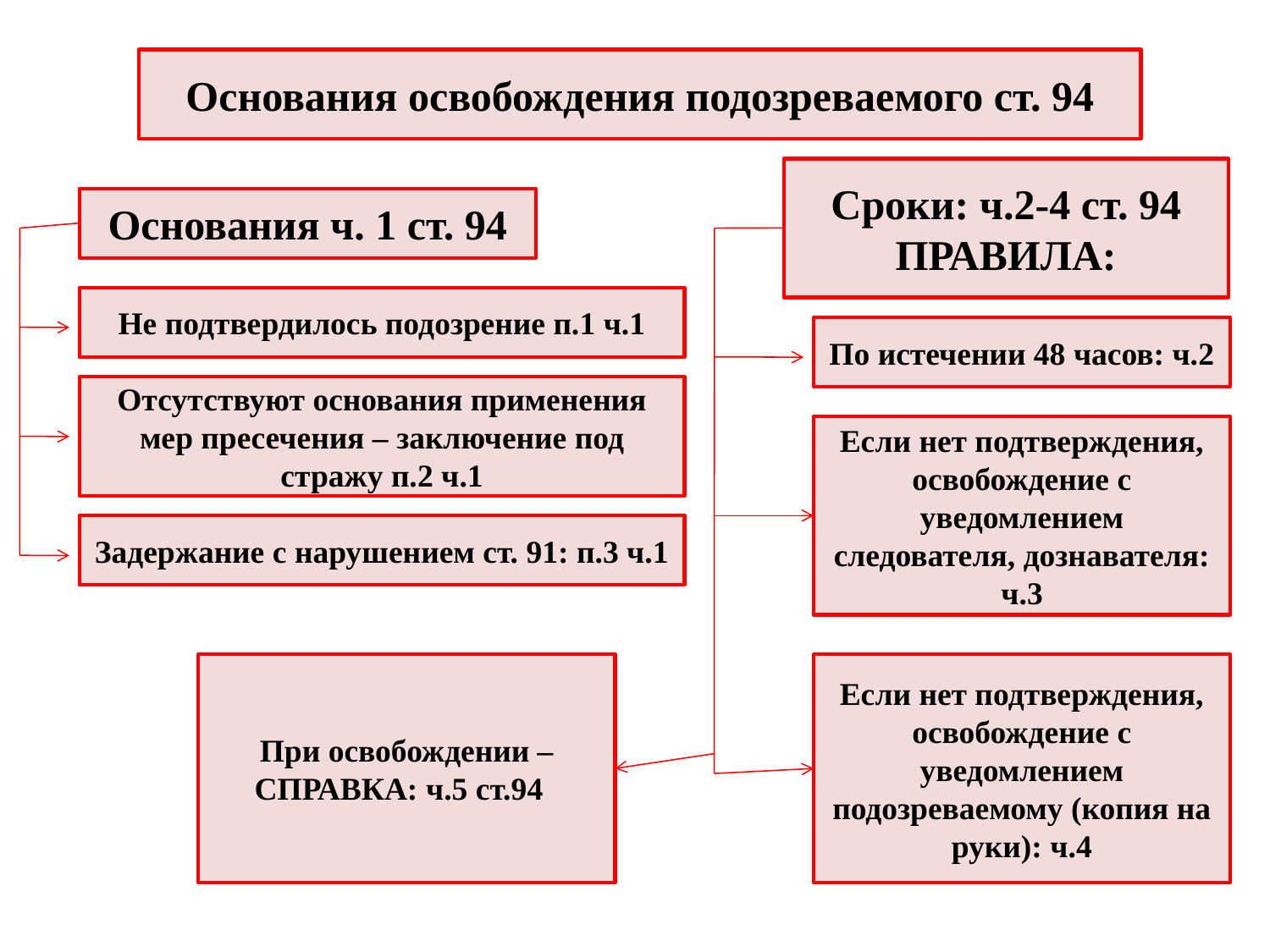

Основания освобождения подозреваемого ст. 94
Сроки: ч.2-4 ст. 94
ПРАВИЛА:
Основания ч. 1 ст. 94
Не подтвердилось подозрение п.1 ч.1
По истечении 48 часов: ч.2
Отсутствуют основания применения мер пресечения – заключение под стражу п.2 ч.1
Если нет подтверждения, освобождение с уведомлением следователя, дознавателя: ч.3
Задержание с нарушением ст. 91: п.3 ч.1
При освобождении – СПРАВКА: ч.5 ст.94
Если нет подтверждения, освобождение с уведомлением подозреваемому (копия на руки): ч.4